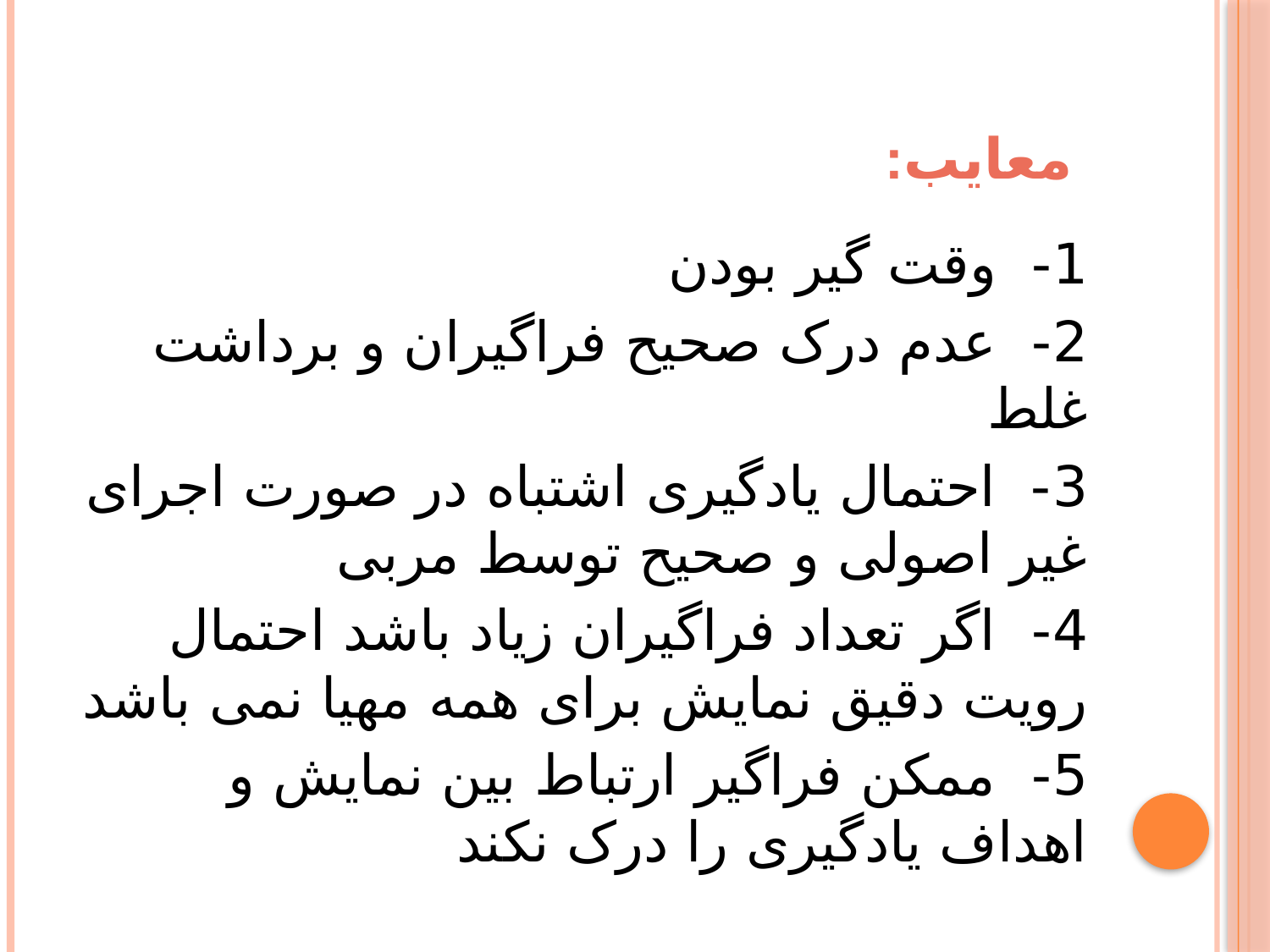

# :معایب
1-  وقت گیر بودن
2-  عدم درک صحیح فراگیران و برداشت غلط
3-  احتمال یادگیری اشتباه در صورت اجرای غیر اصولی و صحیح توسط مربی
4-  اگر تعداد فراگیران زیاد باشد احتمال رویت دقیق نمایش برای همه مهیا نمی باشد
5-  ممکن فراگیر ارتباط بین نمایش و اهداف یادگیری را درک نکند